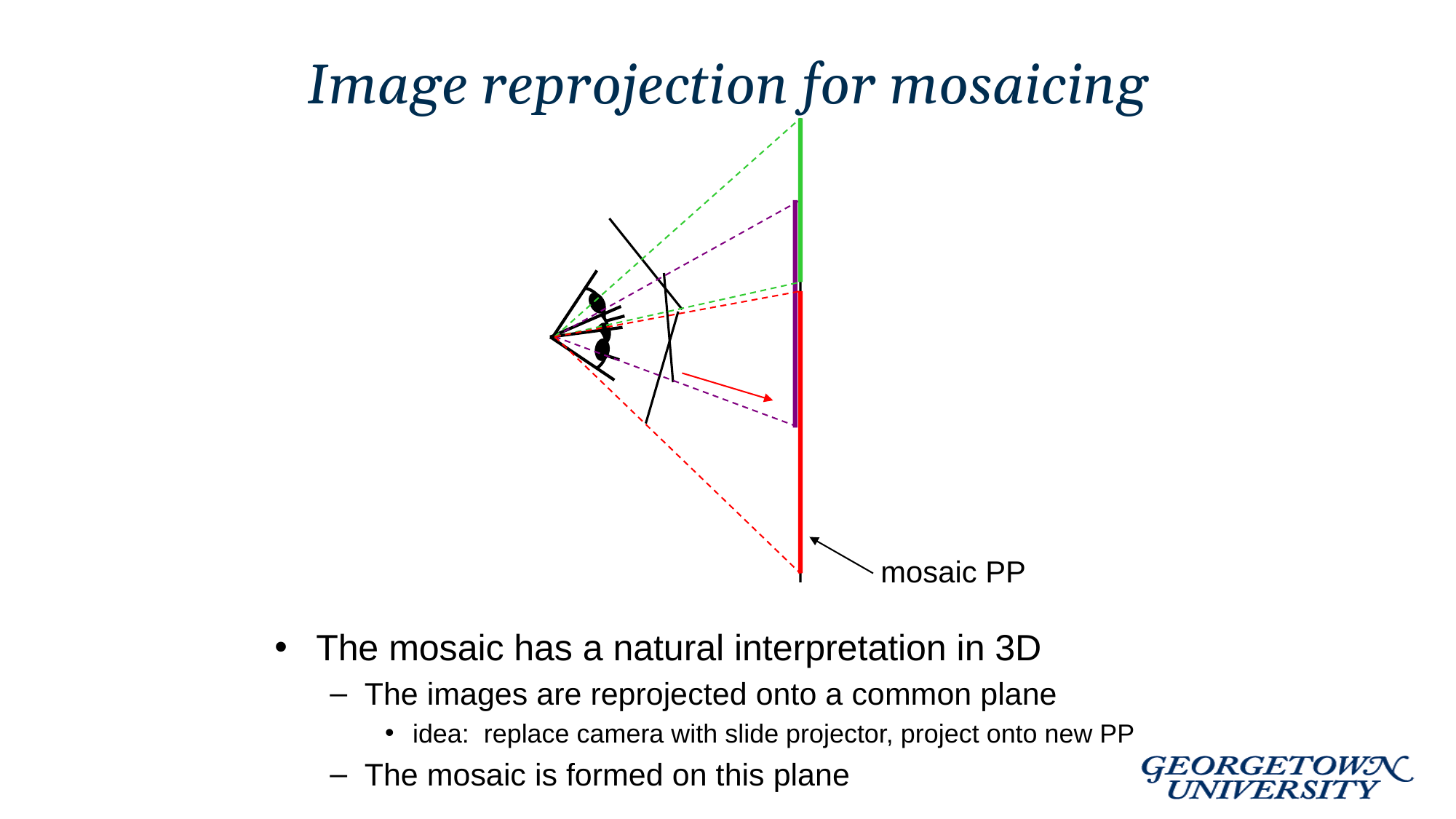

# Image reprojection for mosaicing

mosaic PP

The mosaic has a natural interpretation in 3D
The images are reprojected onto a common plane
idea:  replace camera with slide projector, project onto new PP
The mosaic is formed on this plane